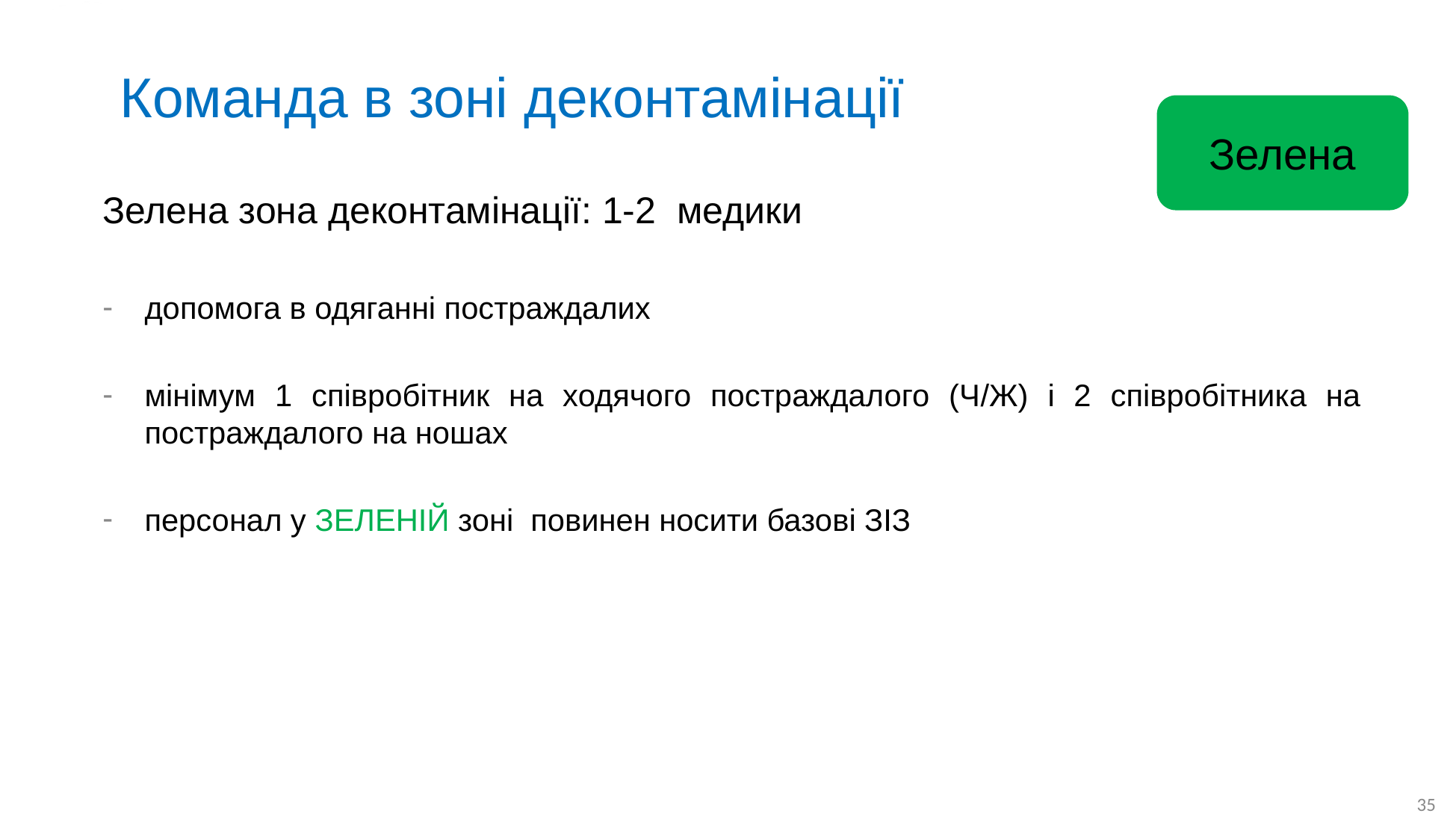

# Команда в зоні деконтамінації
Зелена
Зелена зона деконтамінації: 1-2  медики

допомога в одяганні постраждалих

мінімум 1 співробітник на ходячого постраждалого (Ч/Ж) і 2 співробітника на постраждалого на ношах

персонал у ЗЕЛЕНІЙ зоні  повинен носити базові ЗІЗ
35